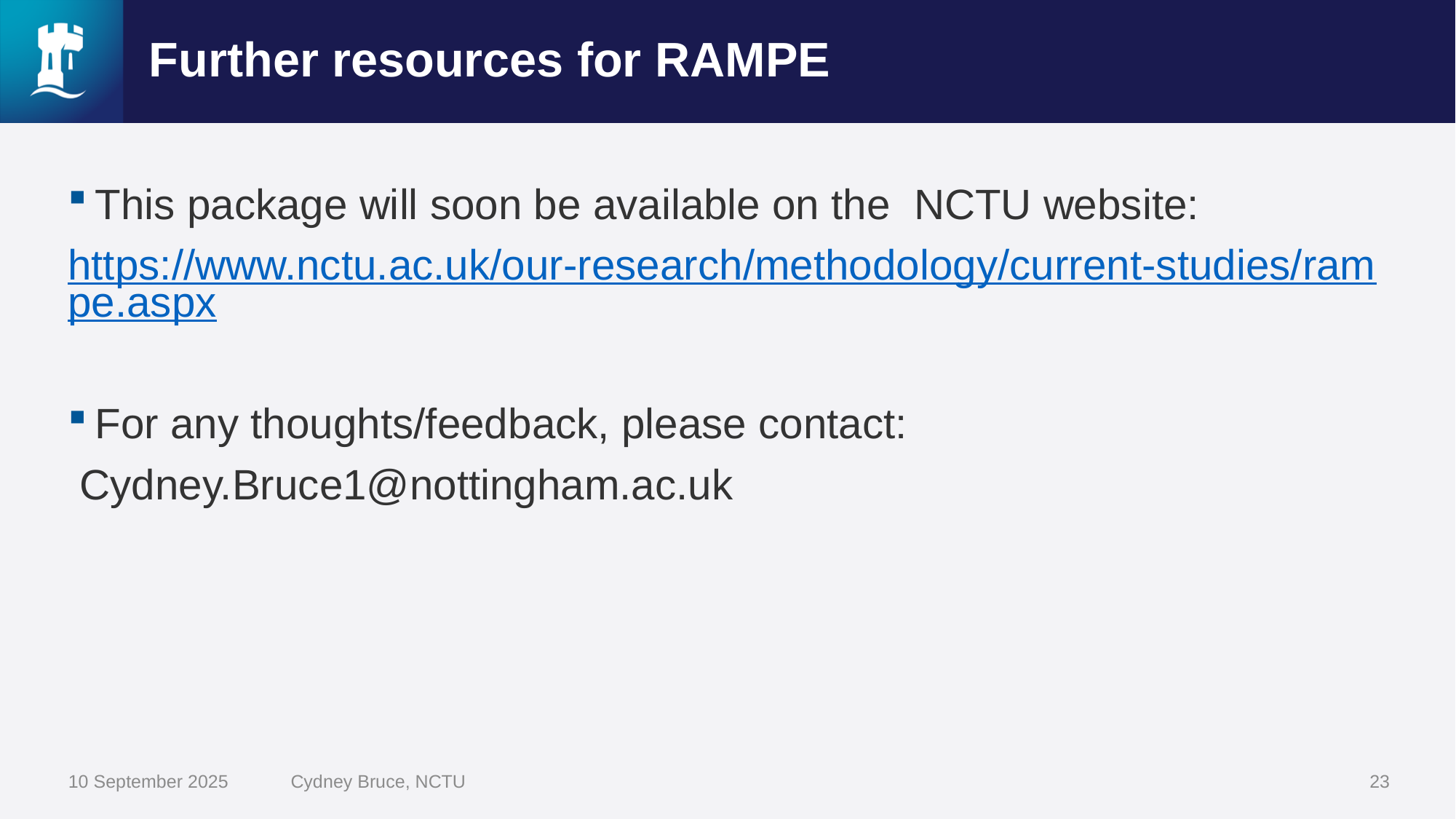

# Further resources for RAMPE
This package will soon be available on the  NCTU website:
https://www.nctu.ac.uk/our-research/methodology/current-studies/rampe.aspx

For any thoughts/feedback, please contact:
 Cydney.Bruce1@nottingham.ac.uk

10 September 2025

Cydney Bruce, NCTU
23